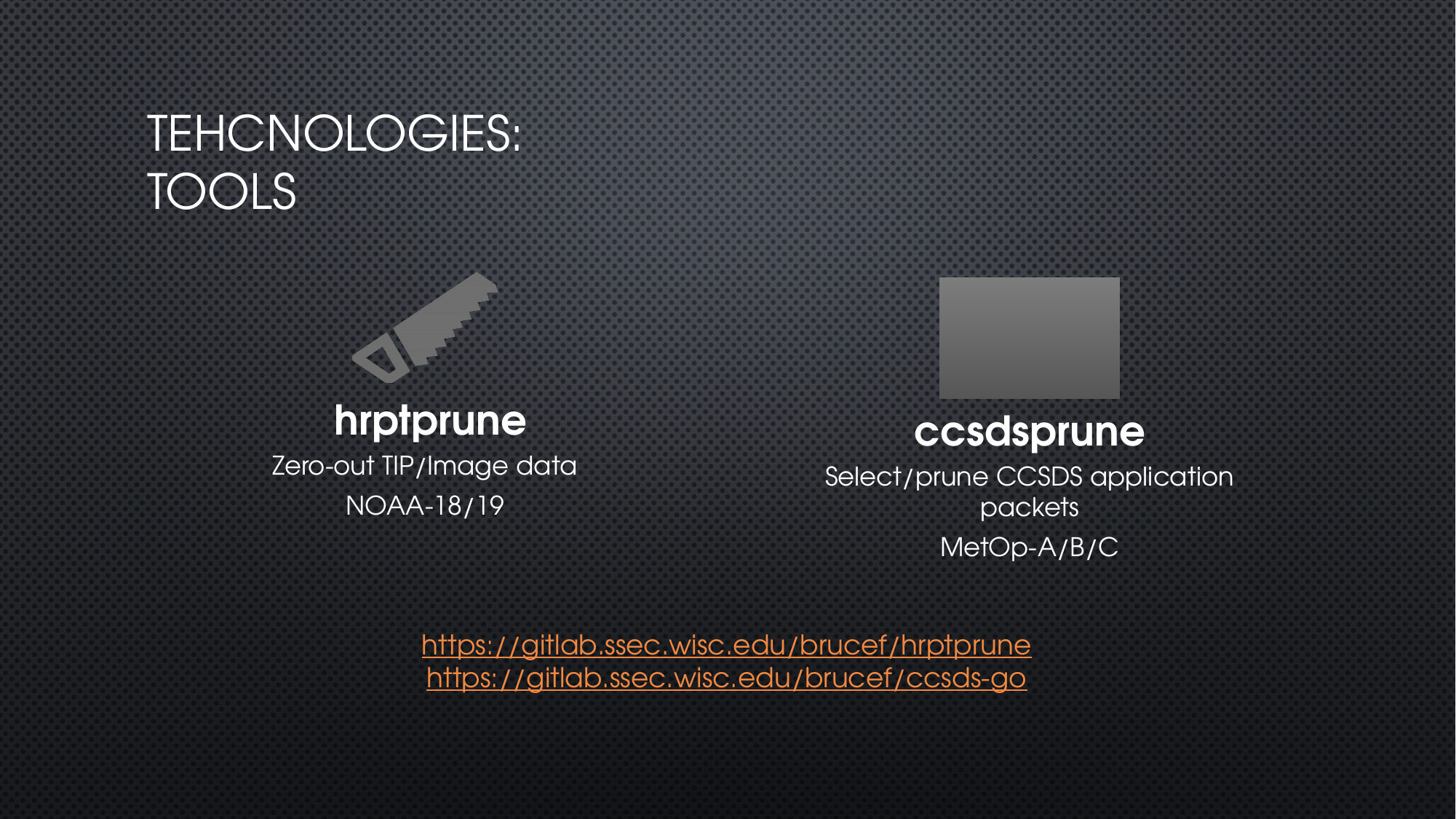

# Tehcnologies: Tools
 hrptprune
Zero-out TIP/Image data
NOAA-18/19
ccsdsprune
Select/prune CCSDS application packets
MetOp-A/B/C
https://gitlab.ssec.wisc.edu/brucef/hrptprune
https://gitlab.ssec.wisc.edu/brucef/ccsds-go